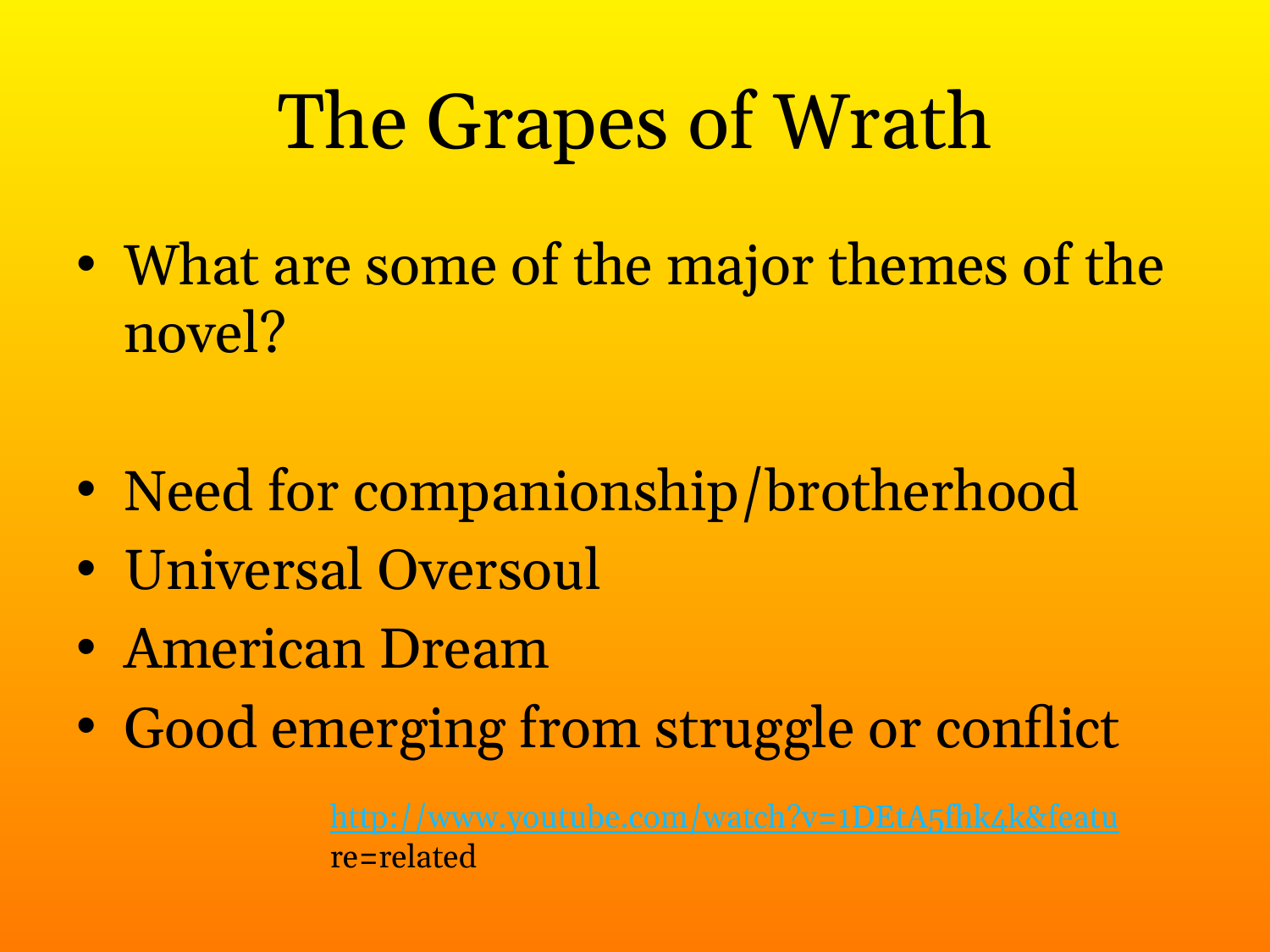

# The Grapes of Wrath
What are some of the major themes of the novel?

Need for companionship/brotherhood
Universal Oversoul
American Dream
Good emerging from struggle or conflict
http://www.youtube.com/watch?v=1DEtA5fhk4k&featu
re=related